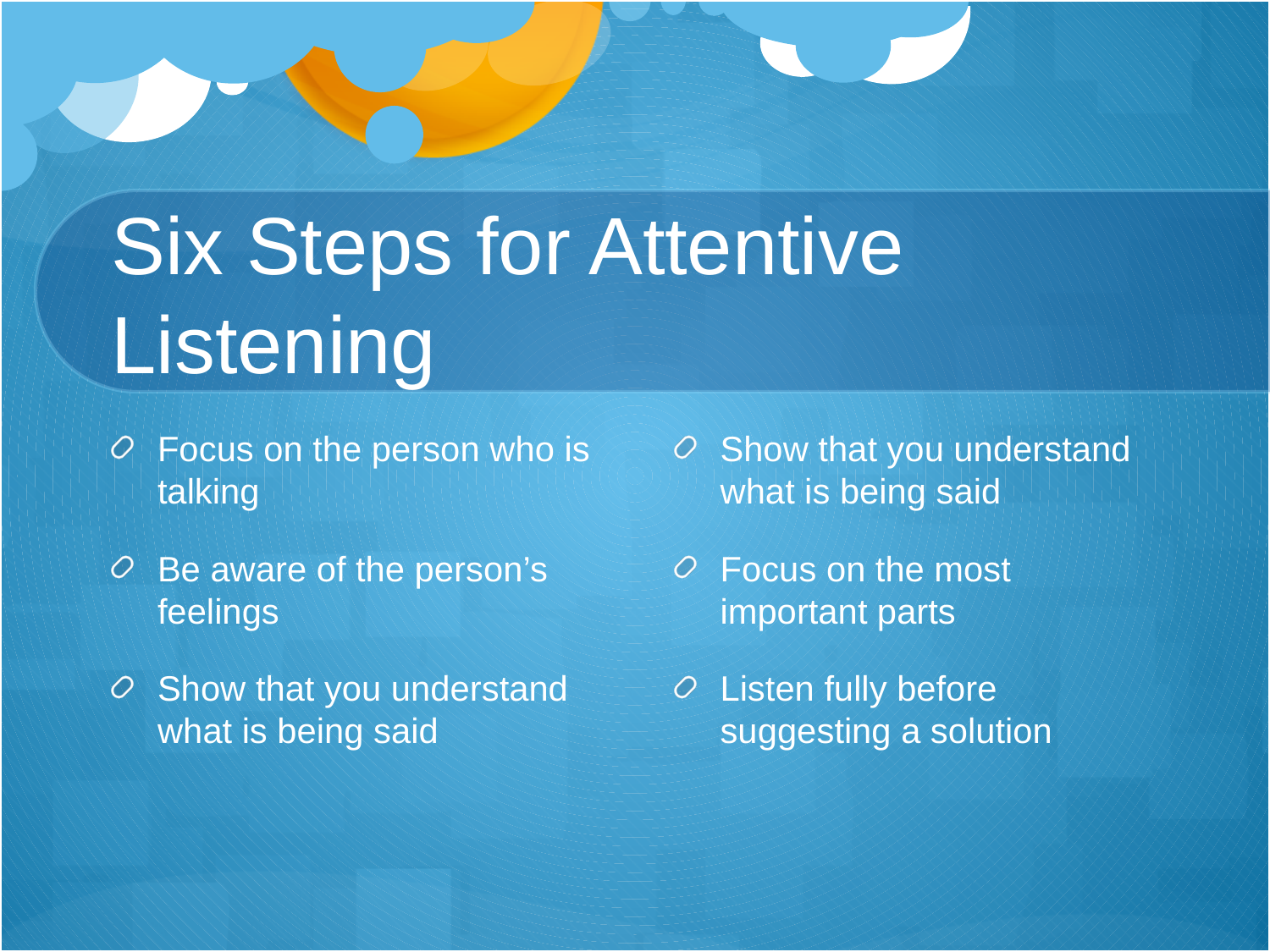

# Six Steps for Attentive Listening
Focus on the person who is talking
Be aware of the person’s feelings
Show that you understand what is being said
Show that you understand what is being said
Focus on the most important parts
Listen fully before suggesting a solution